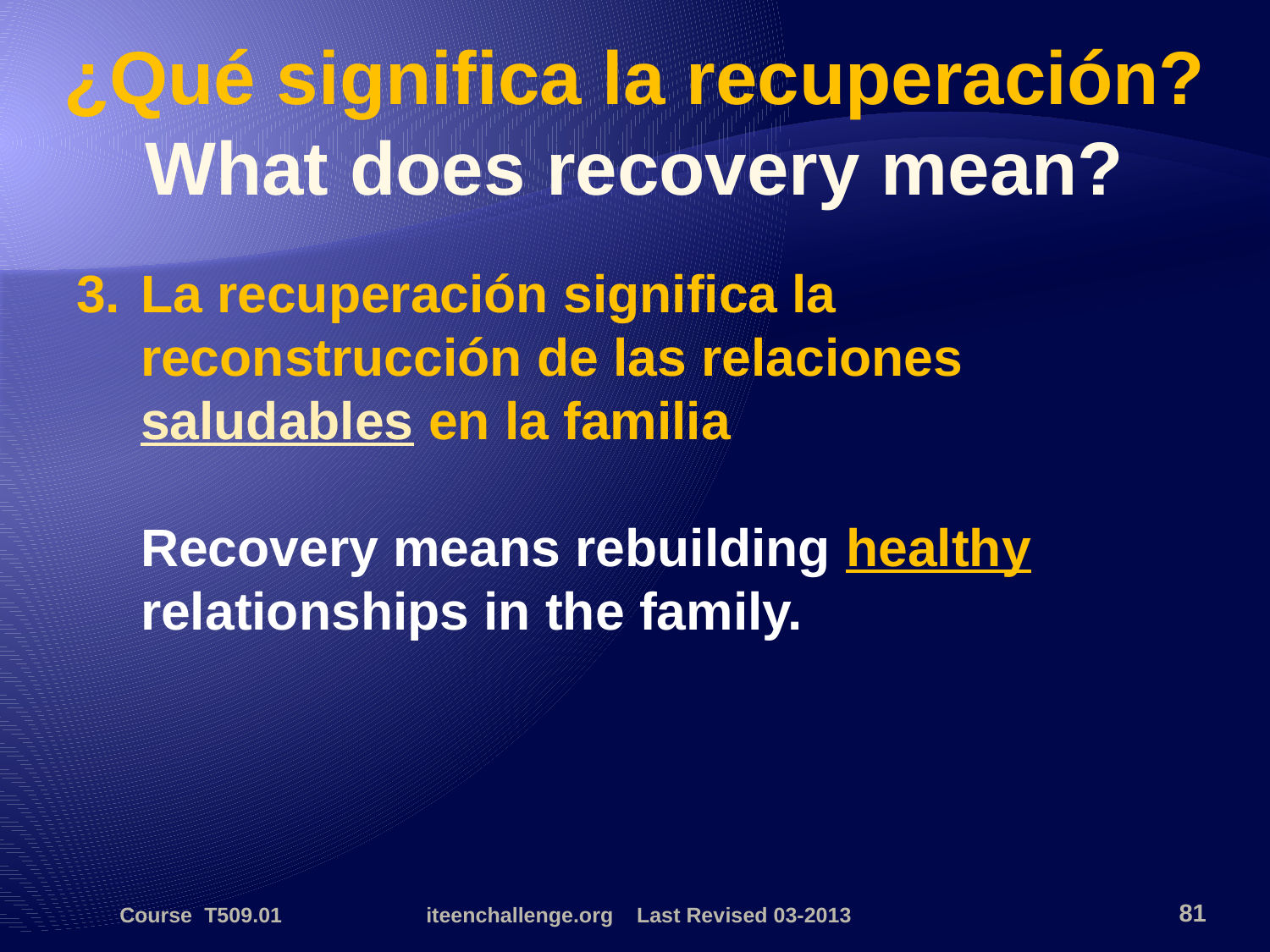

# ¿Qué significa la recuperación? What does recovery mean?
3. 	La recuperación significa la reconstrucción de las relaciones saludables en la familia
Recovery means rebuilding healthy relationships in the family.
Course  T509.01
iteenchallenge.org    Last Revised 03-2013
81